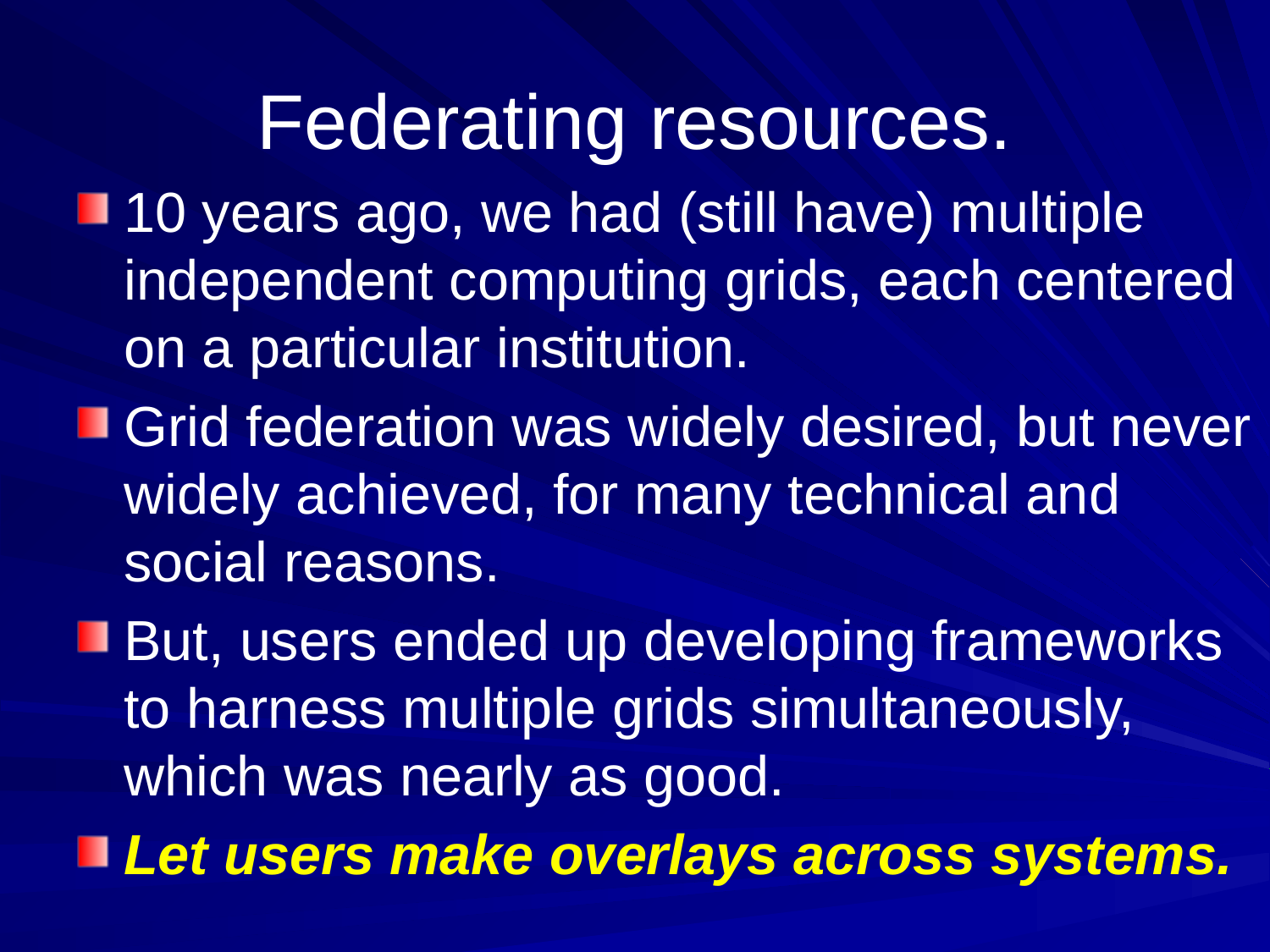

# Federating resources.
10 years ago, we had (still have) multiple independent computing grids, each centered on a particular institution.
Grid federation was widely desired, but never widely achieved, for many technical and social reasons.
But, users ended up developing frameworks to harness multiple grids simultaneously, which was nearly as good.
Let users make overlays across systems.